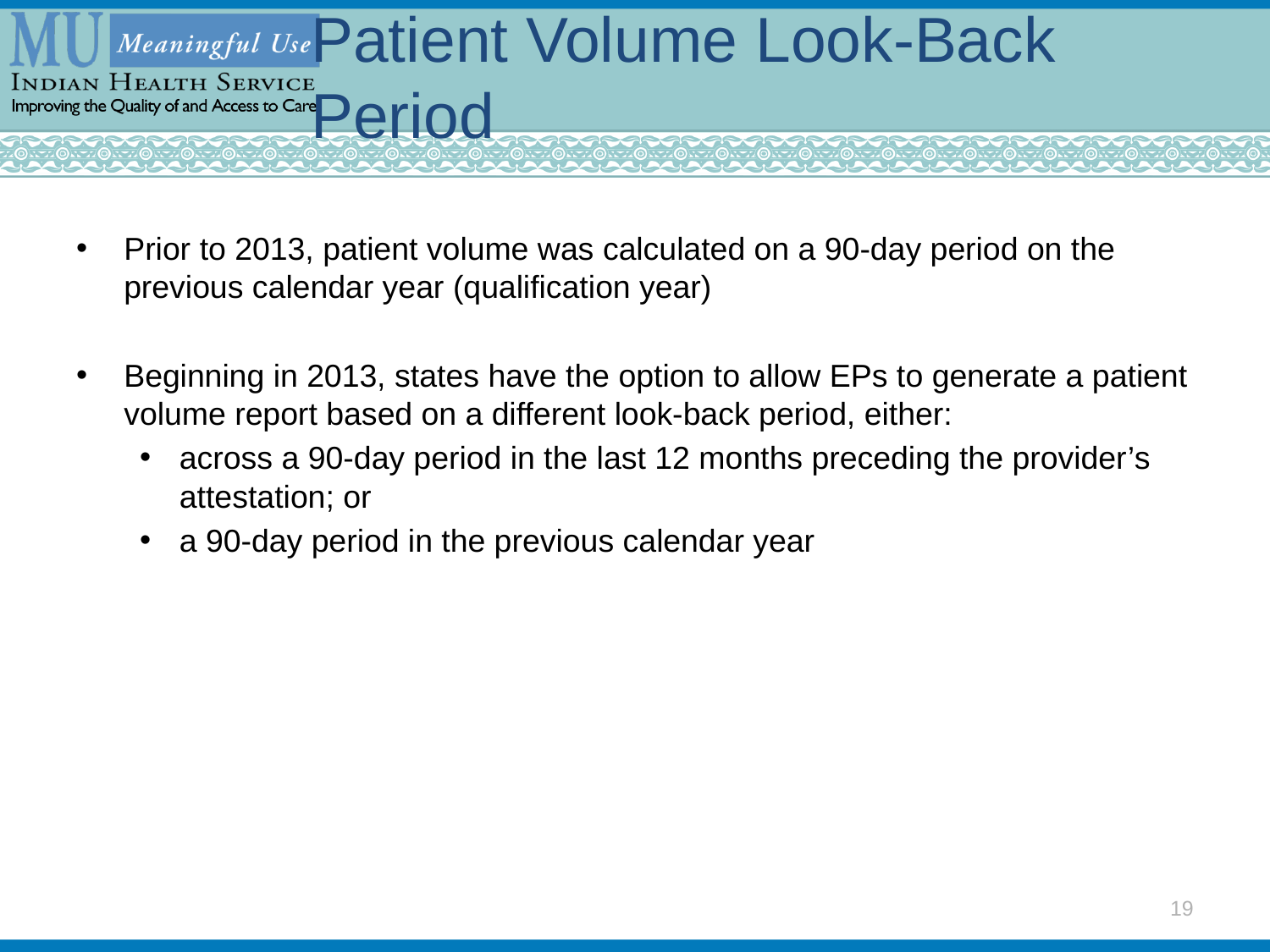

# Patient Volume Look-Back Period
Prior to 2013, patient volume was calculated on a 90-day period on the previous calendar year (qualification year)

Beginning in 2013, states have the option to allow EPs to generate a patient volume report based on a different look-back period, either:
across a 90-day period in the last 12 months preceding the provider’s attestation; or
a 90-day period in the previous calendar year
19